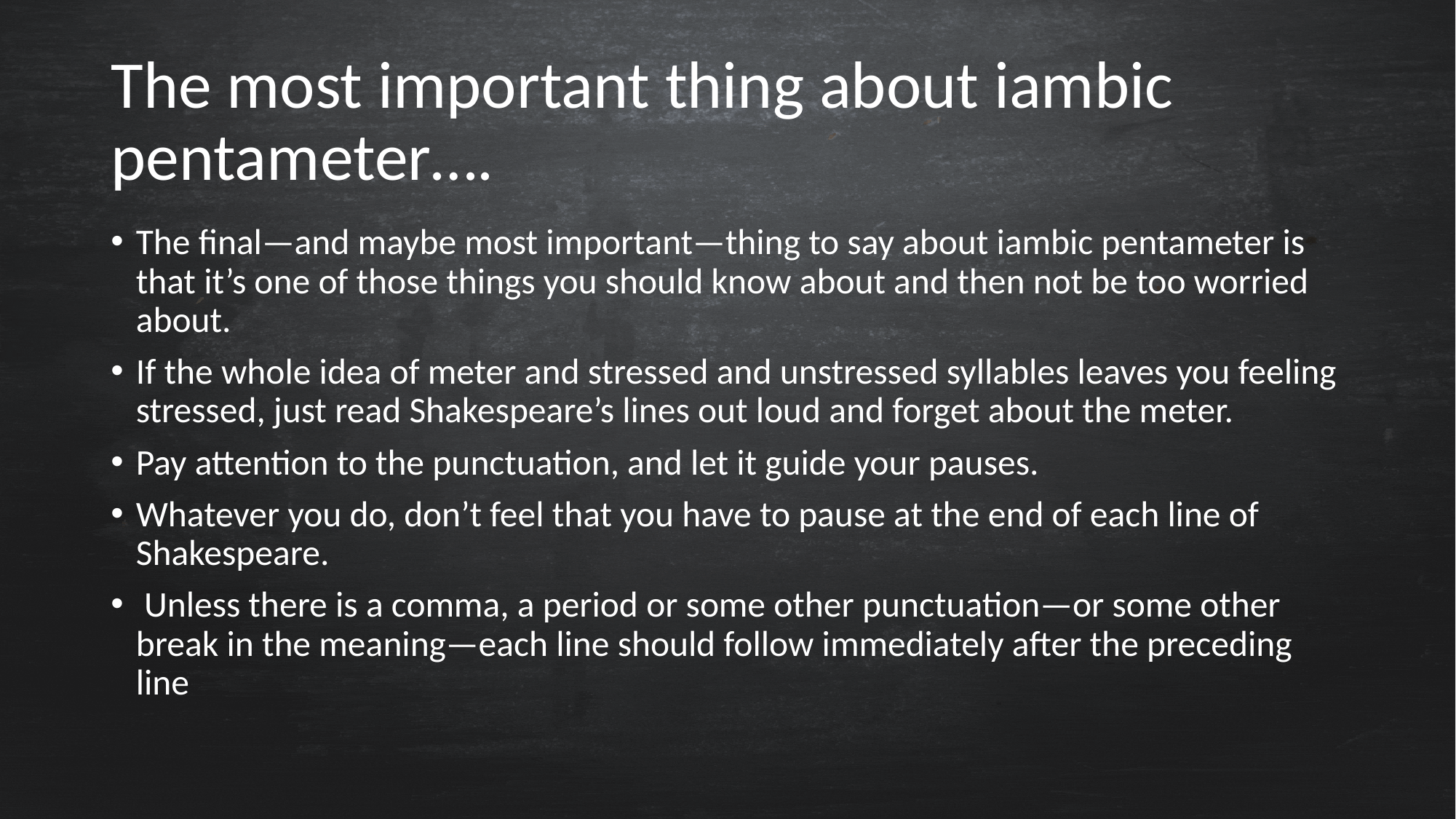

# The most important thing about iambic pentameter….
The final—and maybe most important—thing to say about iambic pentameter is that it’s one of those things you should know about and then not be too worried about.
If the whole idea of meter and stressed and unstressed syllables leaves you feeling stressed, just read Shakespeare’s lines out loud and forget about the meter.
Pay attention to the punctuation, and let it guide your pauses.
Whatever you do, don’t feel that you have to pause at the end of each line of Shakespeare.
 Unless there is a comma, a period or some other punctuation—or some other break in the meaning—each line should follow immediately after the preceding line